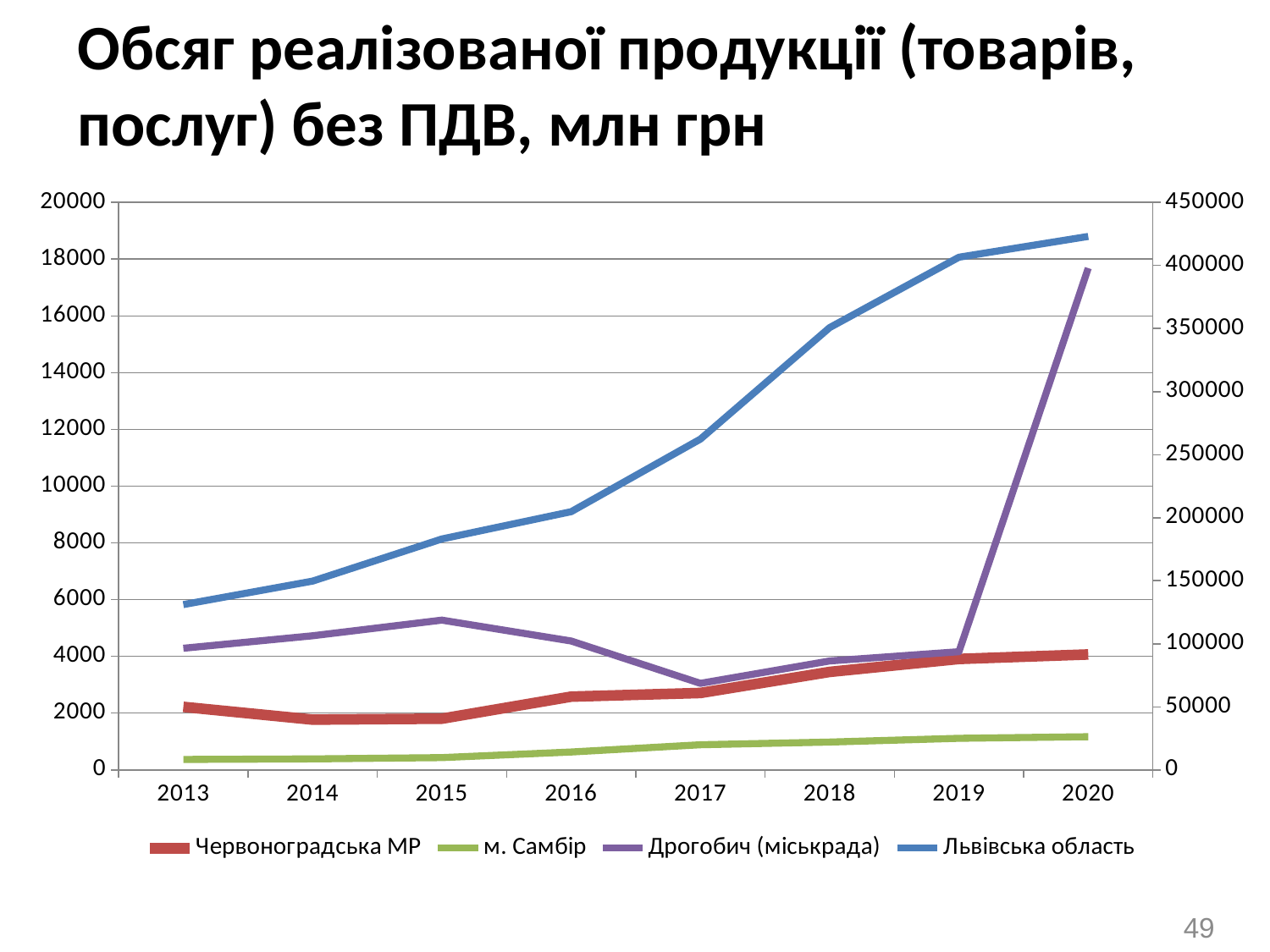

Обсяг реалізованої продукції (товарів, послуг) без ПДВ, млн грн

### Chart

| Category | Червоноградська МР | м. Самбір | Дрогобич (міськрада) | Львівська область |
|---|---|---|---|---|
| 2013 | 2219.7 | 367.9 | 4285.5 | 131081.6 |
| 2014 | 1771.2 | 386.2 | 4726.5 | 149707.9 |
| 2015 | 1804.4 | 432.4 | 5276.8 | 183102.3 |
| 2016 | 2580.5 | 629.4 | 4541.8 | 204777.8 |
| 2017 | 2709.6 | 884.6 | 3049.4 | 262305.2 |
| 2018 | 3452.9 | 979.5 | 3839.3 | 350762.5 |
| 2019 | 3908.7 | 1112.3 | 4164.6 | 406547.6 |
| 2020 | 4067.4 | 1167.7 | 17684.1 | 423019.2 |
49